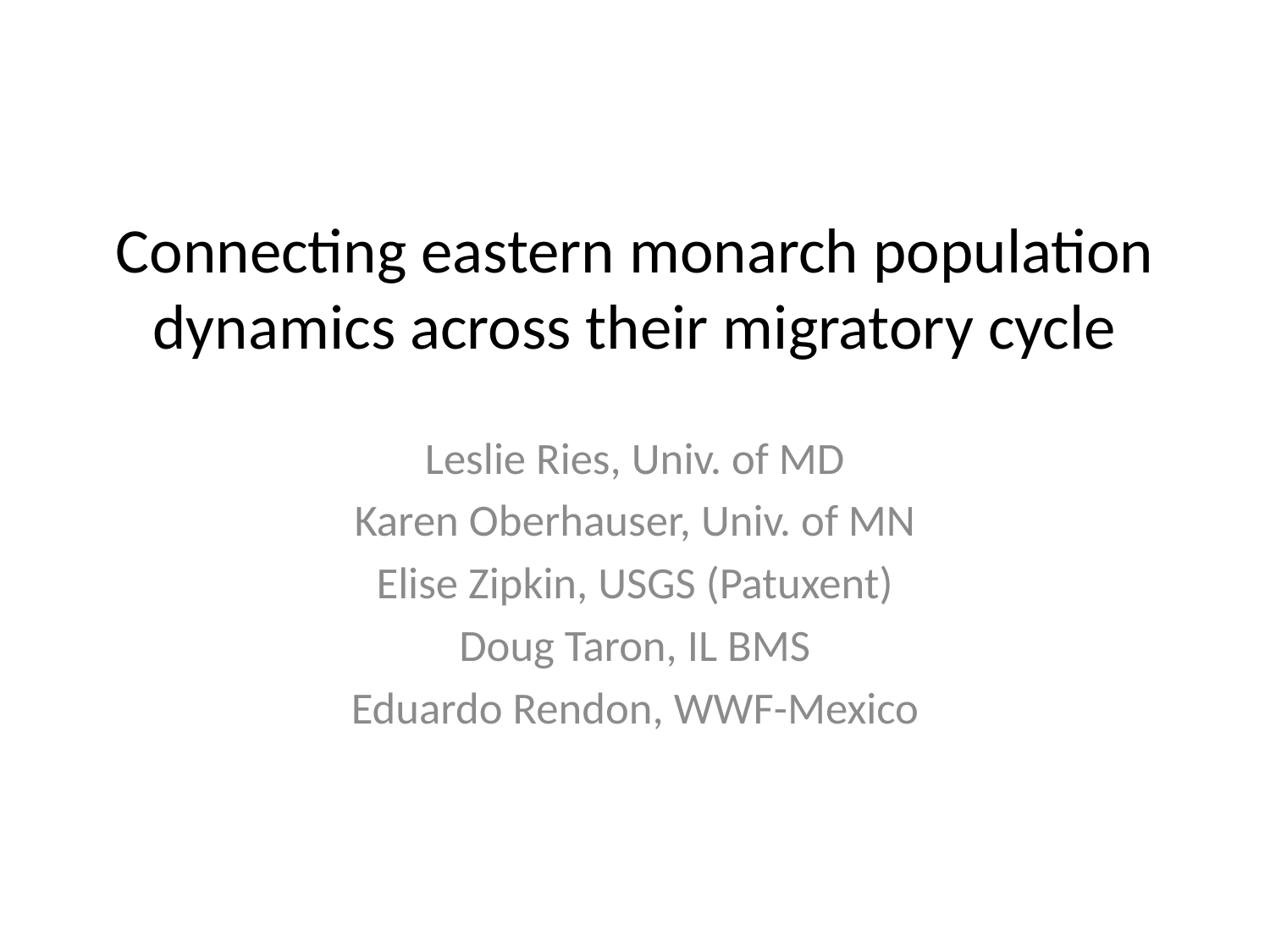

# Connecting eastern monarch population dynamics across their migratory cycle
Leslie Ries, Univ. of MD
Karen Oberhauser, Univ. of MN
Elise Zipkin, USGS (Patuxent)
Doug Taron, IL BMS
Eduardo Rendon, WWF-Mexico